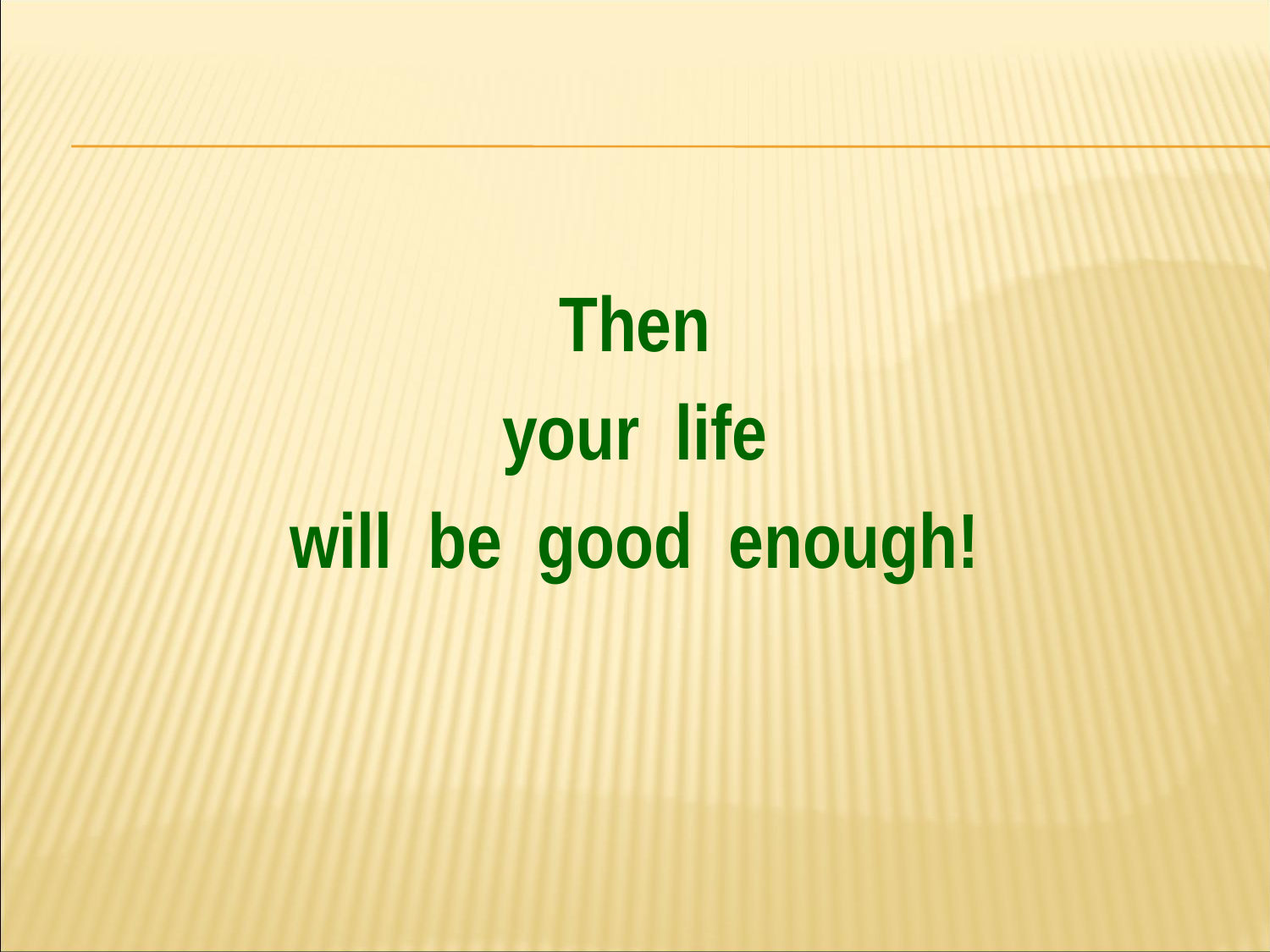

#

Then
your  life
will  be  good  enough!